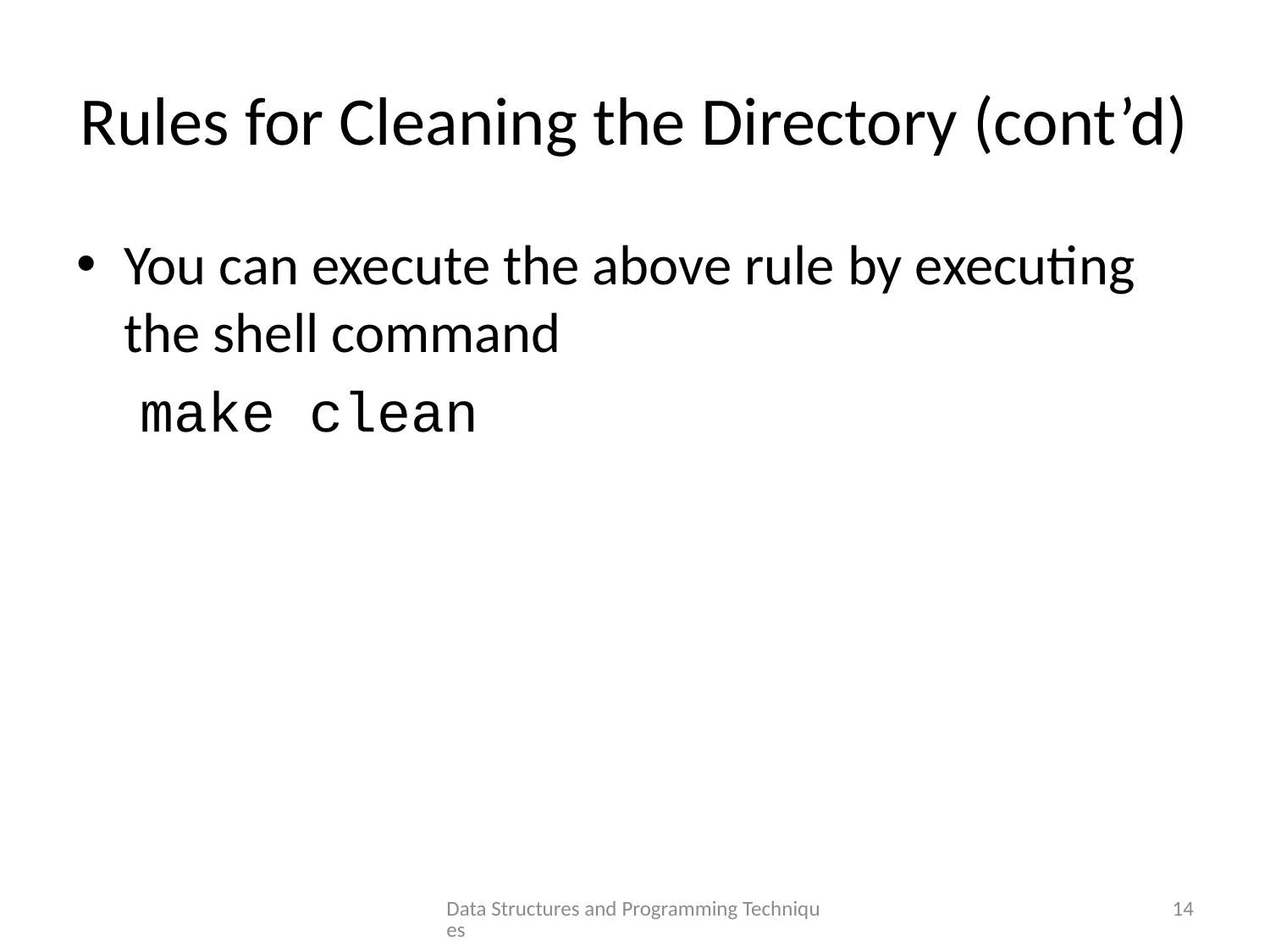

# Rules for Cleaning the Directory (cont’d)
You can execute the above rule by executing the shell command
     make clean
Data Structures and Programming Techniques
14